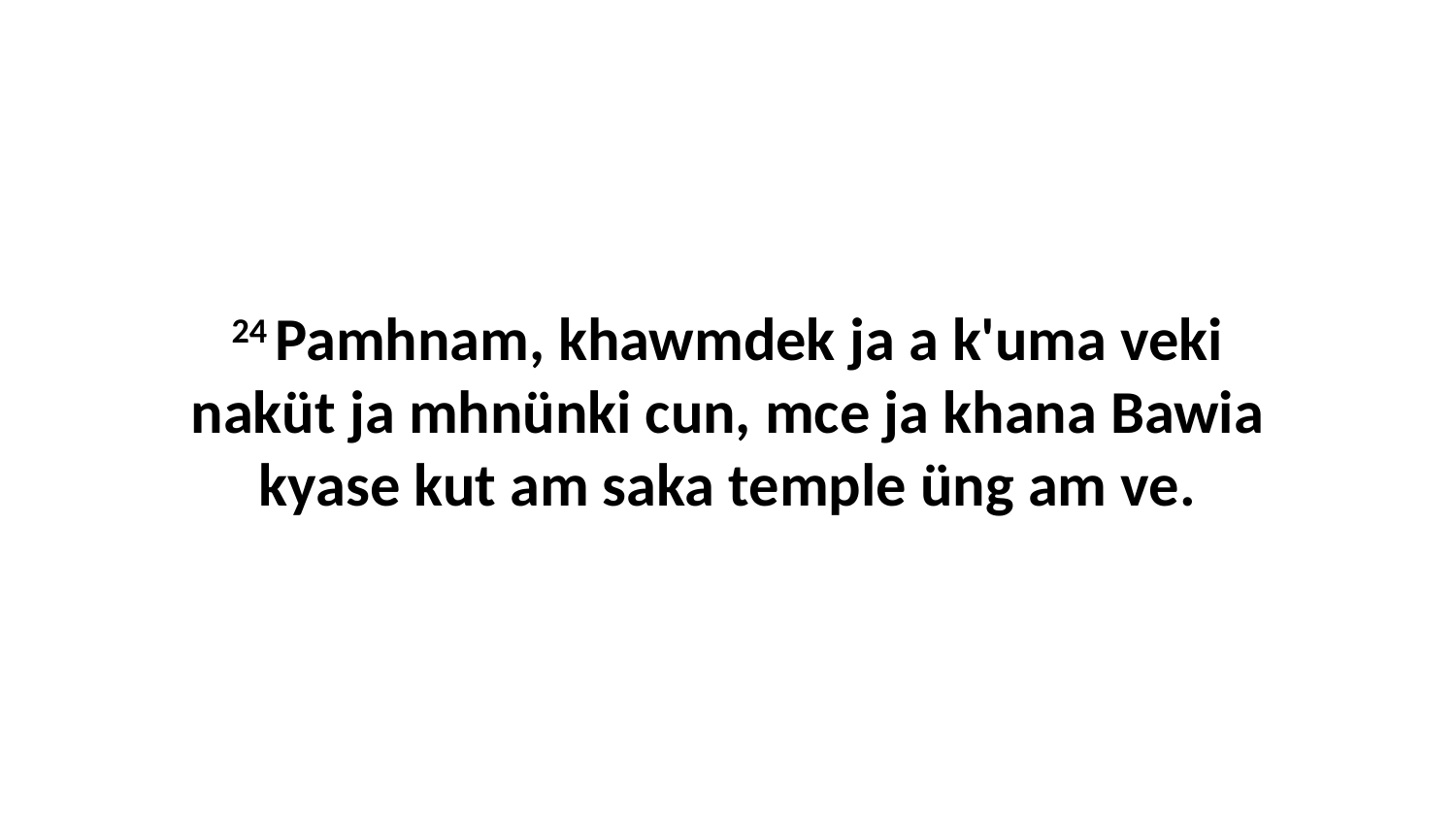

24 Pamhnam, khawmdek ja a k'uma veki naküt ja mhnünki cun, mce ja khana Bawia kyase kut am saka temple üng am ve.